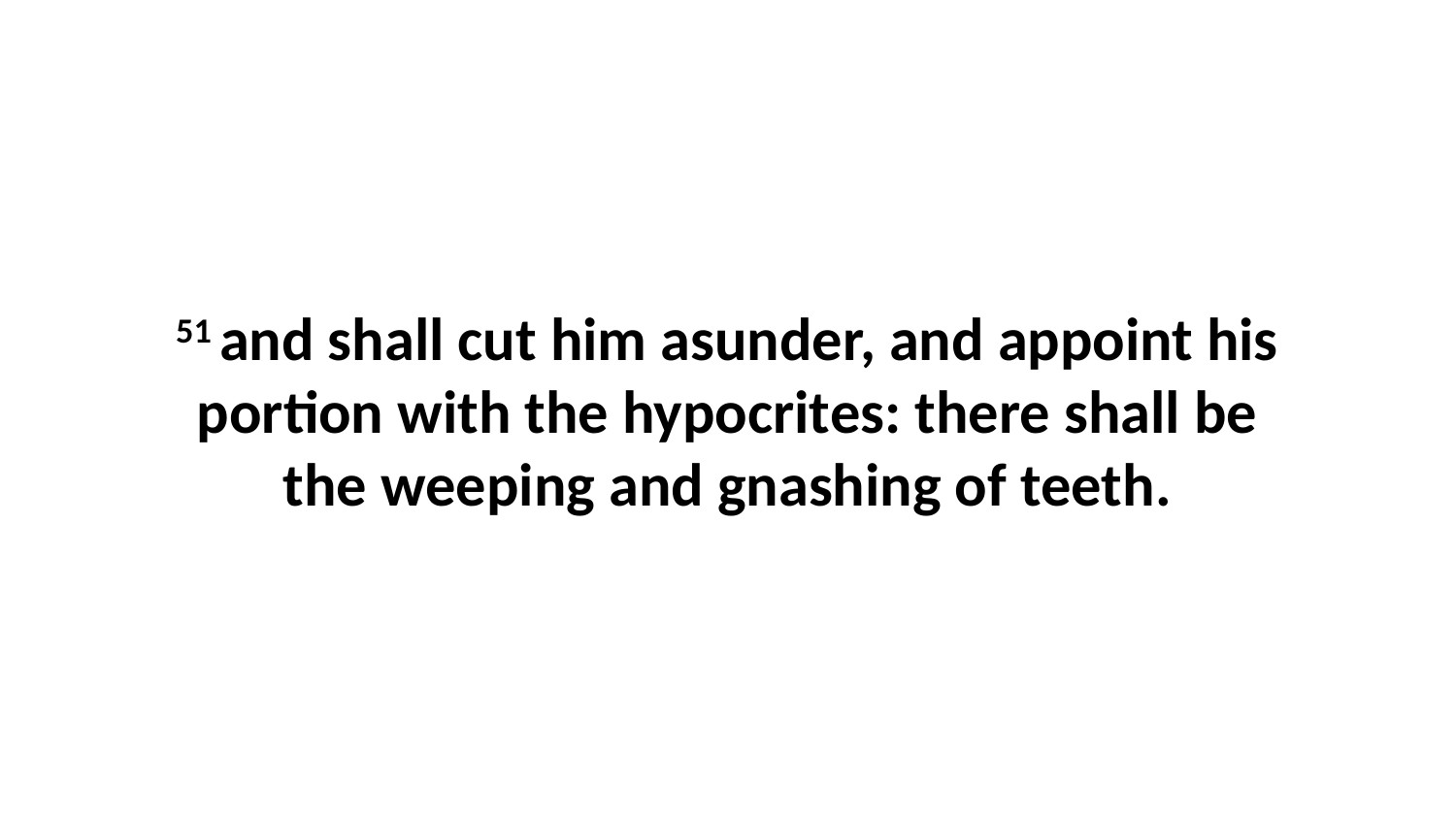

51 and shall cut him asunder, and appoint his portion with the hypocrites: there shall be the weeping and gnashing of teeth.